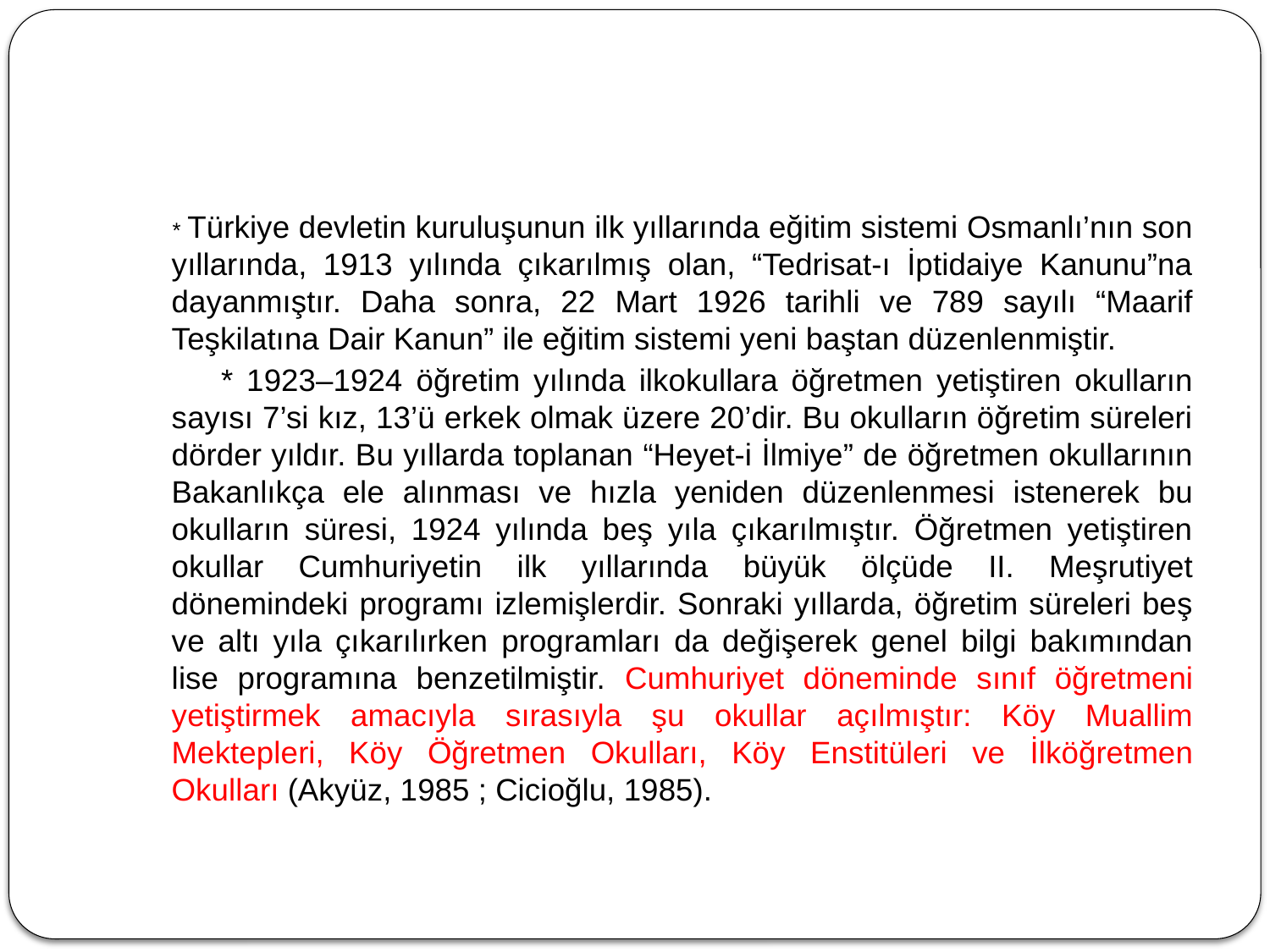

#
     * Türkiye devletin kuruluşunun ilk yıllarında eğitim sistemi Osmanlı’nın son yıllarında, 1913 yılında çıkarılmış olan, “Tedrisat-ı İptidaiye Kanunu”na dayanmıştır. Daha sonra, 22 Mart 1926 tarihli ve 789 sayılı “Maarif Teşkilatına Dair Kanun” ile eğitim sistemi yeni baştan düzenlenmiştir.
      * 1923–1924 öğretim yılında ilkokullara öğretmen yetiştiren okulların sayısı 7’si kız, 13’ü erkek olmak üzere 20’dir. Bu okulların öğretim süreleri dörder yıldır. Bu yıllarda toplanan “Heyet-i İlmiye” de öğretmen okullarının Bakanlıkça ele alınması ve hızla yeniden düzenlenmesi istenerek bu okulların süresi, 1924 yılında beş yıla çıkarılmıştır. Öğretmen yetiştiren okullar Cumhuriyetin ilk yıllarında büyük ölçüde II. Meşrutiyet dönemindeki programı izlemişlerdir. Sonraki yıllarda, öğretim süreleri beş ve altı yıla çıkarılırken programları da değişerek genel bilgi bakımından lise programına benzetilmiştir. Cumhuriyet döneminde sınıf öğretmeni yetiştirmek amacıyla sırasıyla şu okullar açılmıştır: Köy Muallim Mektepleri, Köy Öğretmen Okulları, Köy Enstitüleri ve İlköğretmen Okulları (Akyüz, 1985 ; Cicioğlu, 1985).